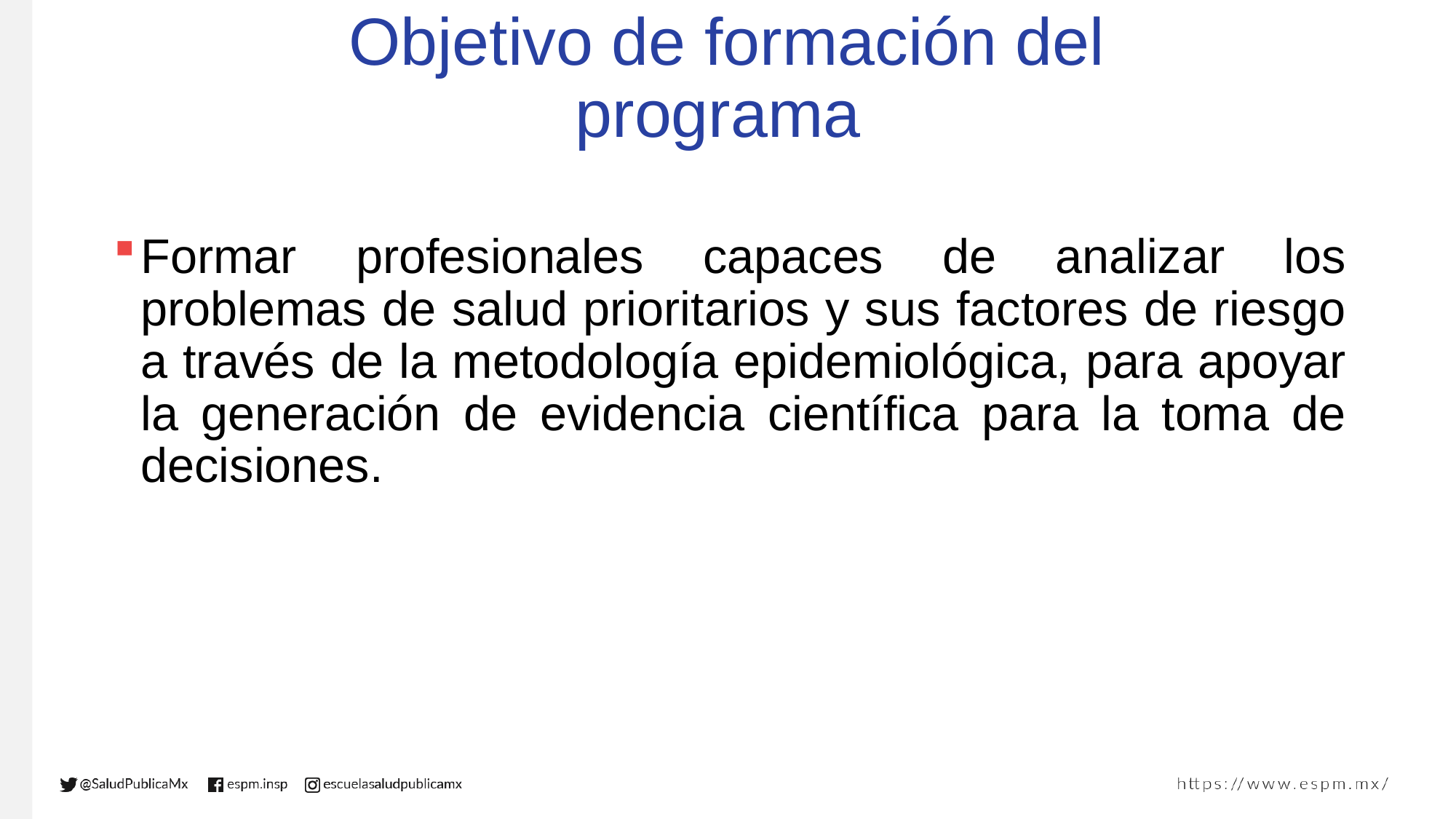

Objetivo de formación del programa
Formar profesionales capaces de analizar los problemas de salud prioritarios y sus factores de riesgo a través de la metodología epidemiológica, para apoyar la generación de evidencia científica para la toma de decisiones.